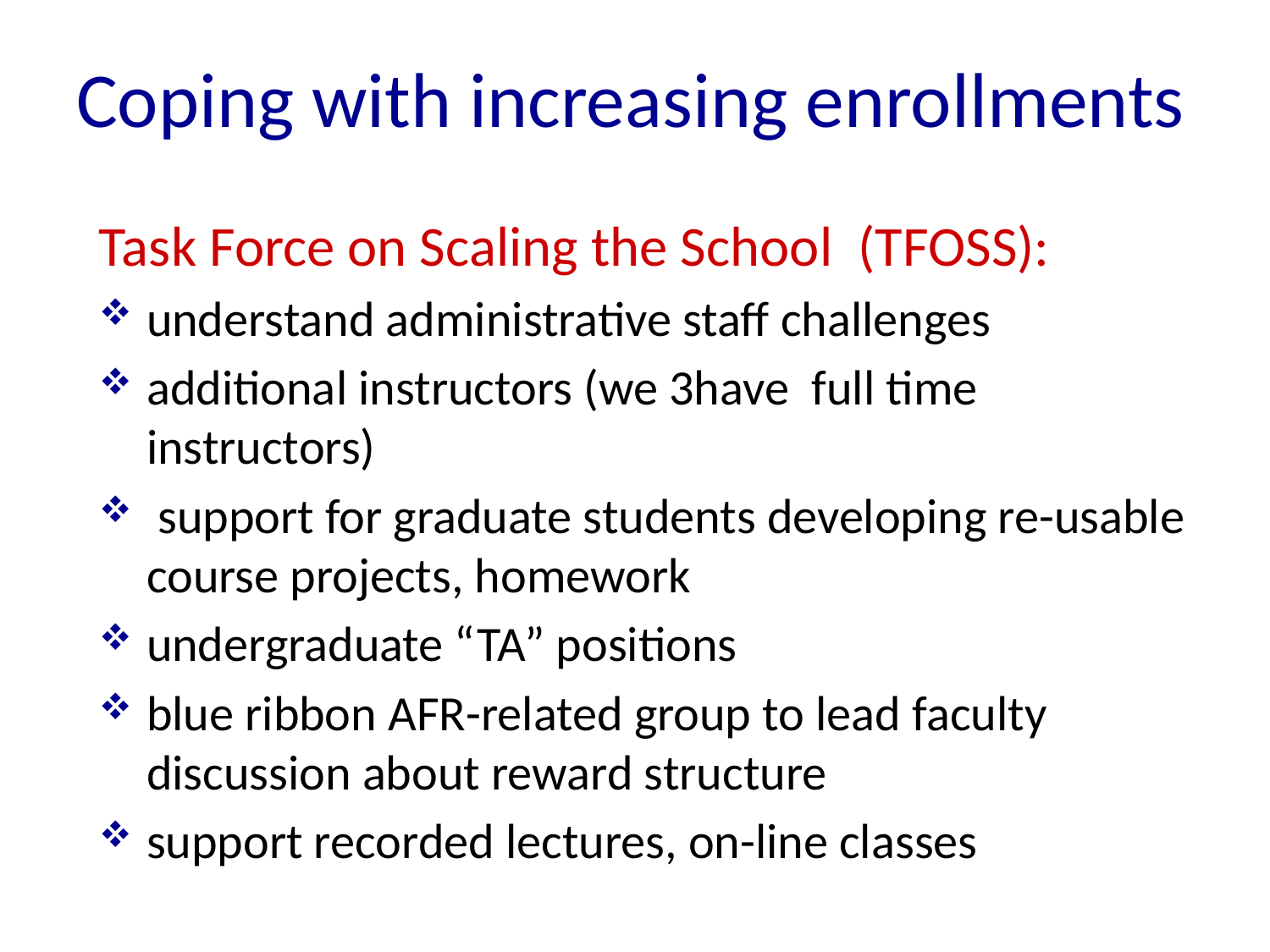

# Coping with increasing enrollments
Task Force on Scaling the School  (TFOSS):
understand administrative staff challenges
additional instructors (we 3have  full time instructors)
 support for graduate students developing re-usable course projects, homework
undergraduate “TA” positions
blue ribbon AFR-related group to lead faculty discussion about reward structure
support recorded lectures, on-line classes